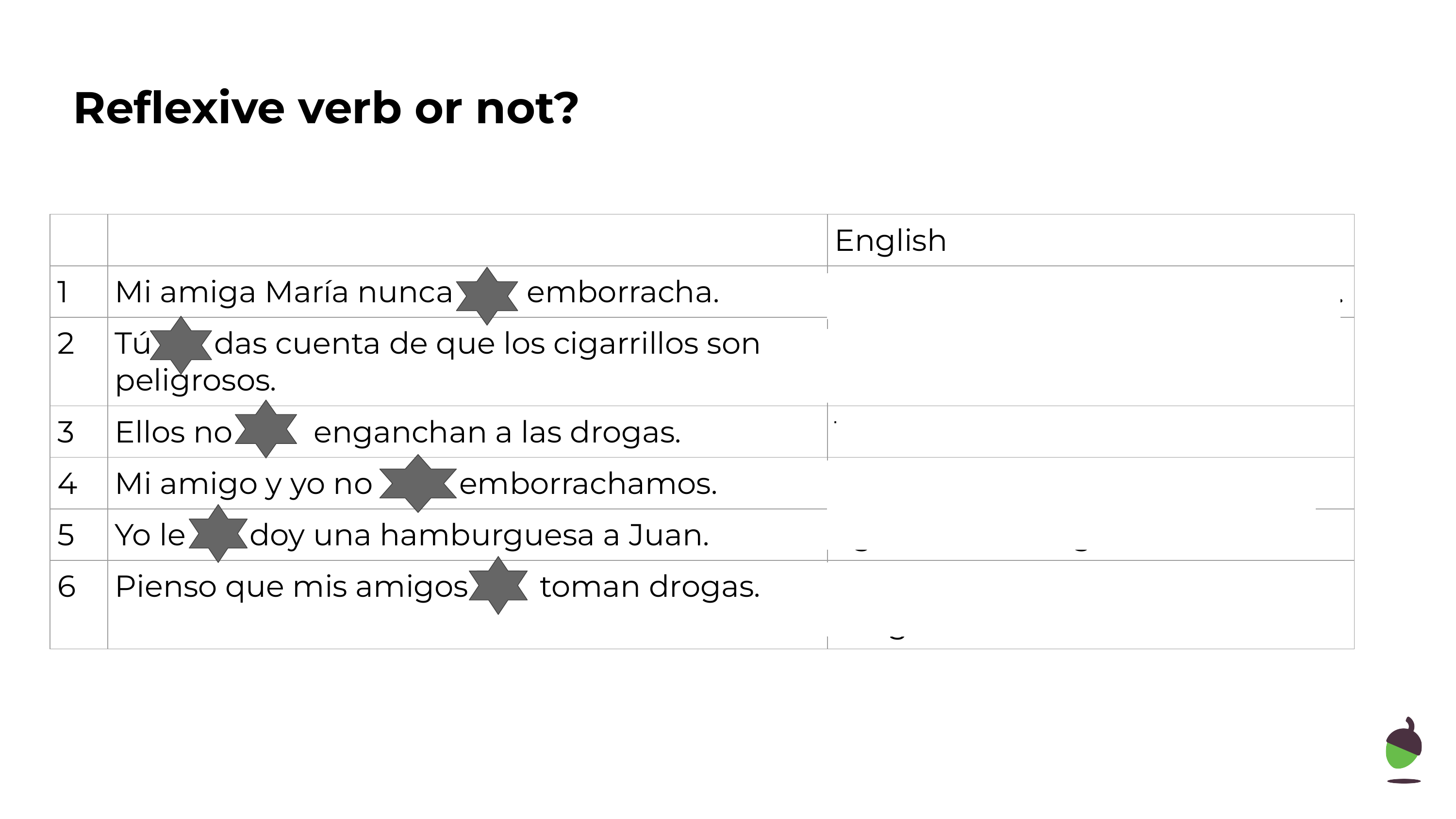

# Reflexive verb or not?

|  |  | English |
| --- | --- | --- |
| 1 | Mi amiga María nunca se emborracha. | My friend Maria never gets drunk. |
| 2 | Tú te das cuenta de que los cigarrillos son peligrosos. | You realise that cigarettes are dangerous? |
| 3 | Ellos no se enganchan a las drogas. | They don’t get hooked on drugs. |
| 4 | Mi amigo y yo no nos emborrachamos. | My friend and I do not get drunk. |
| 5 | Yo le doy una hamburguesa a Juan. | I give a hamburger to Juan. |
| 6 | Pienso que mis amigos no toman drogas. | I think that my friends don’t take drugs. |